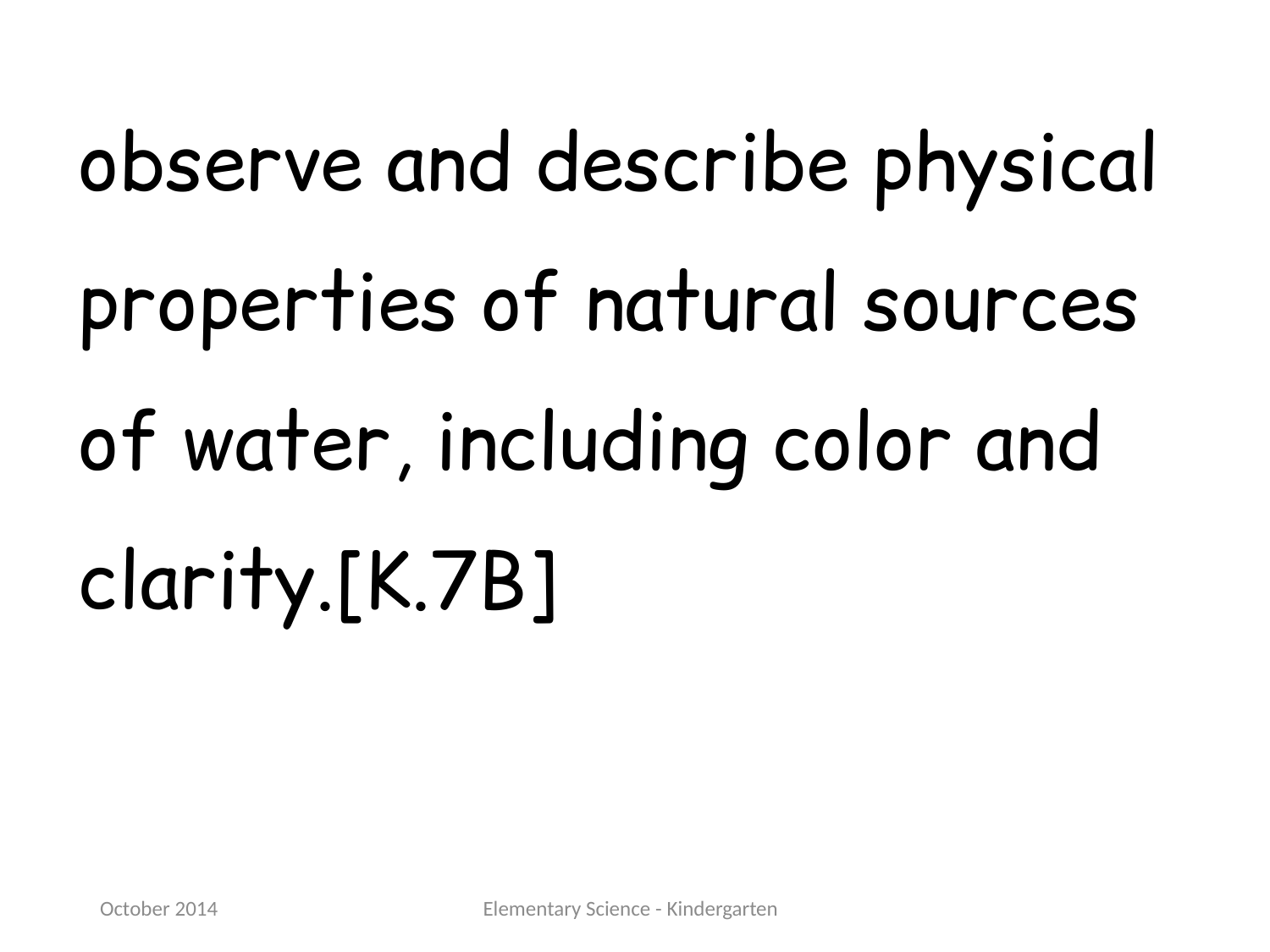

observe and describe physical properties of natural sources of water, including color and clarity.[K.7B]
October 2014
Elementary Science - Kindergarten